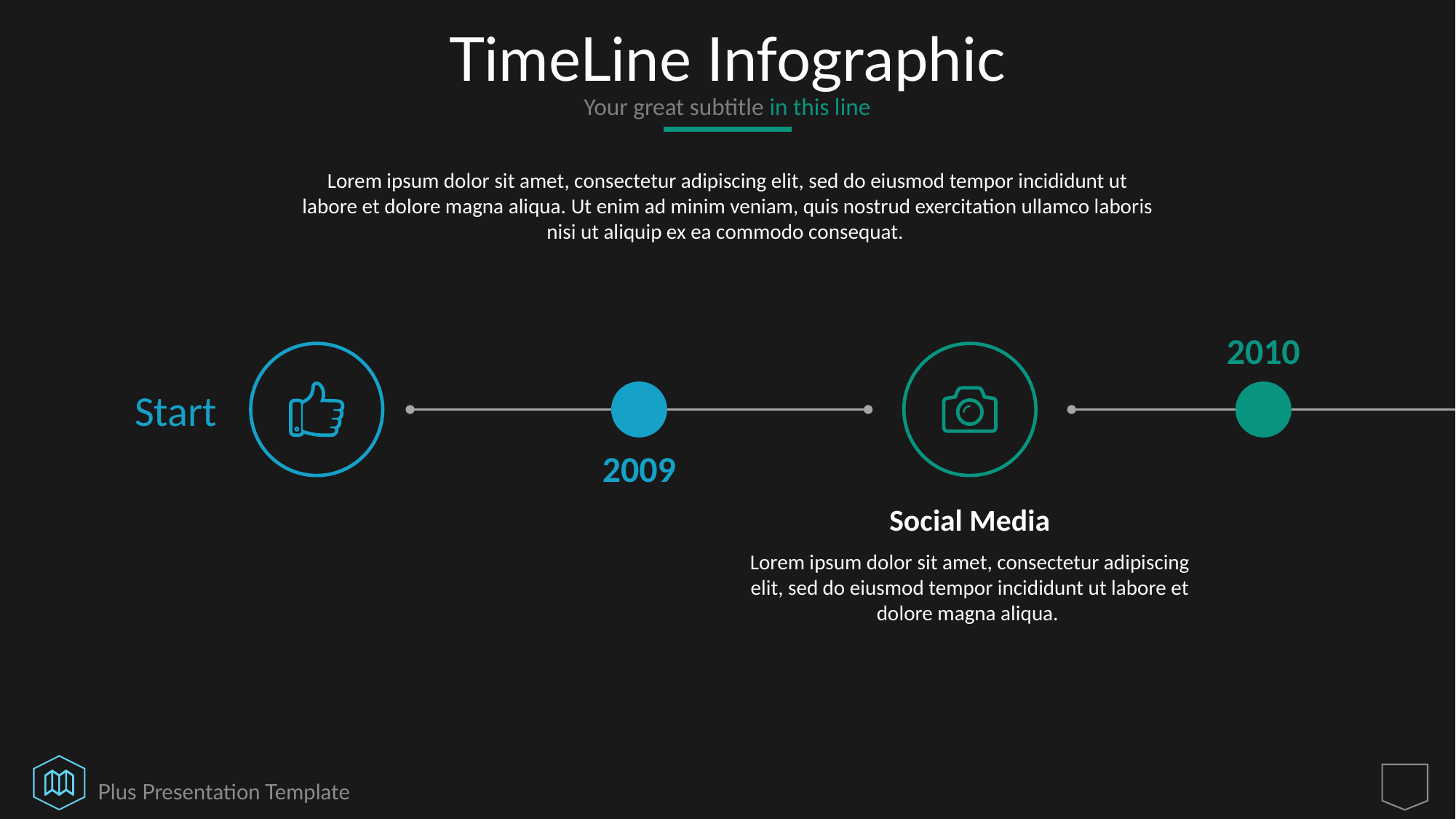

TimeLine Infographic
Your great subtitle in this line
Lorem ipsum dolor sit amet, consectetur adipiscing elit, sed do eiusmod tempor incididunt ut labore et dolore magna aliqua. Ut enim ad minim veniam, quis nostrud exercitation ullamco laboris nisi ut aliquip ex ea commodo consequat.
2010

Start

2009
Social Media
Lorem ipsum dolor sit amet, consectetur adipiscing elit, sed do eiusmod tempor incididunt ut labore et dolore magna aliqua.
36